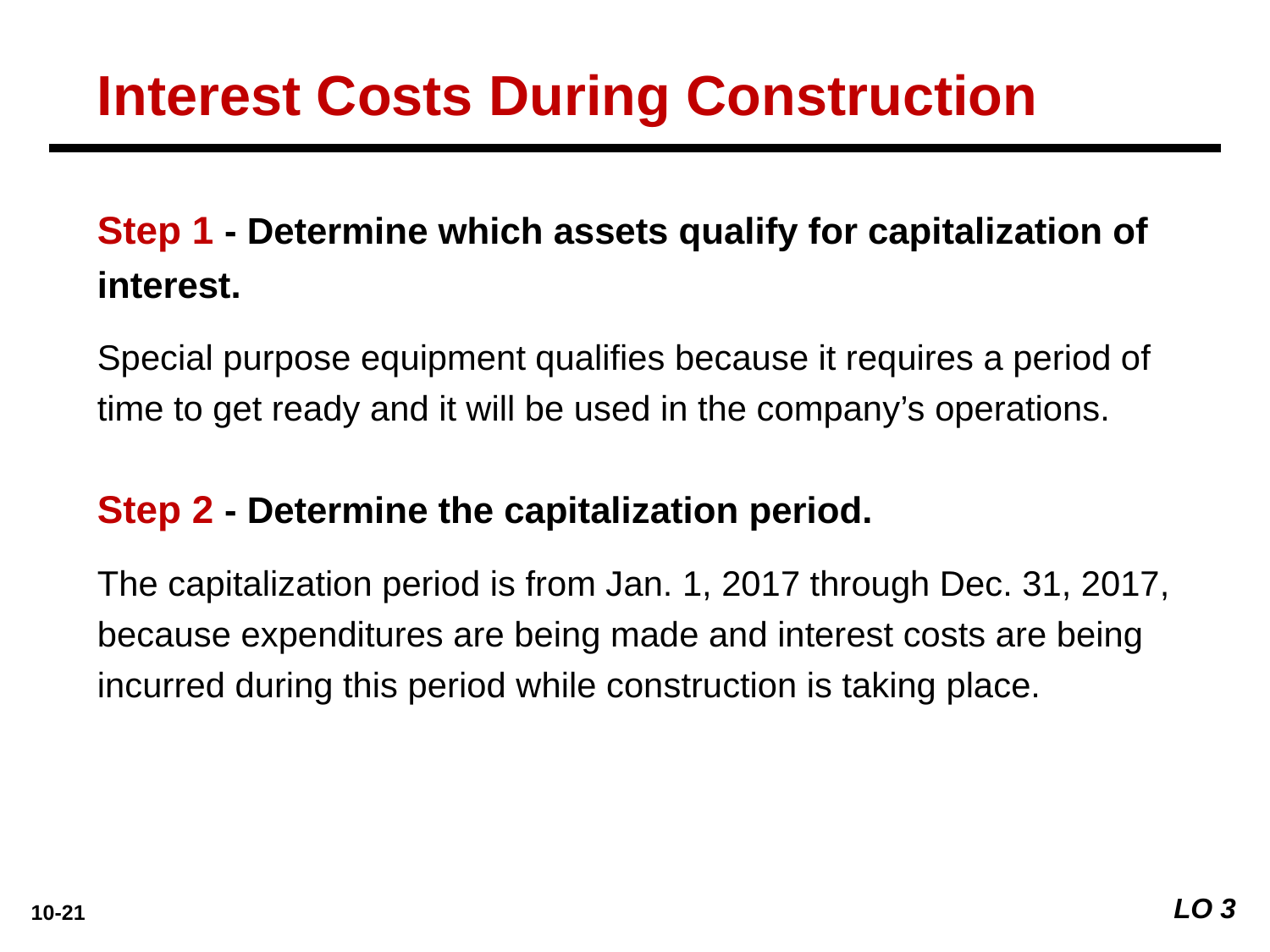

Interest Costs During Construction
Step 1 - Determine which assets qualify for capitalization of interest.
Special purpose equipment qualifies because it requires a period of time to get ready and it will be used in the company’s operations.
Step 2 - Determine the capitalization period.
The capitalization period is from Jan. 1, 2017 through Dec. 31, 2017, because expenditures are being made and interest costs are being incurred during this period while construction is taking place.
LO 3